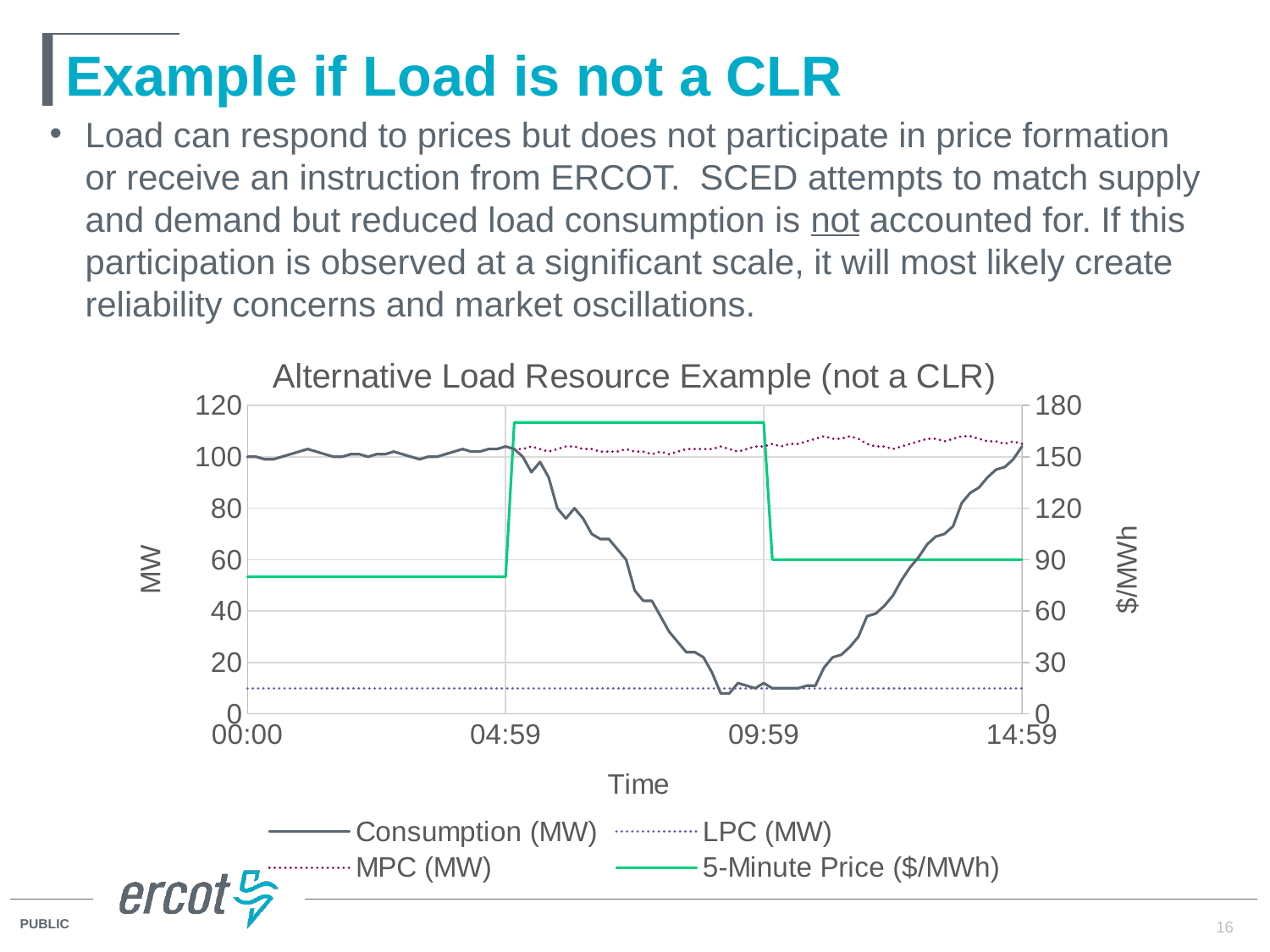

# Example if Load is not a CLR
Load can respond to prices but does not participate in price formation or receive an instruction from ERCOT.  SCED attempts to match supply and demand but reduced load consumption is not accounted for. If this participation is observed at a significant scale, it will most likely create reliability concerns and market oscillations.

### Chart: Alternative Load Resource Example (not a CLR)

| Category | Consumption (MW) | LPC (MW) | MPC (MW) | 5-Minute Price ($/MWh) |
|---|---|---|---|---|
16